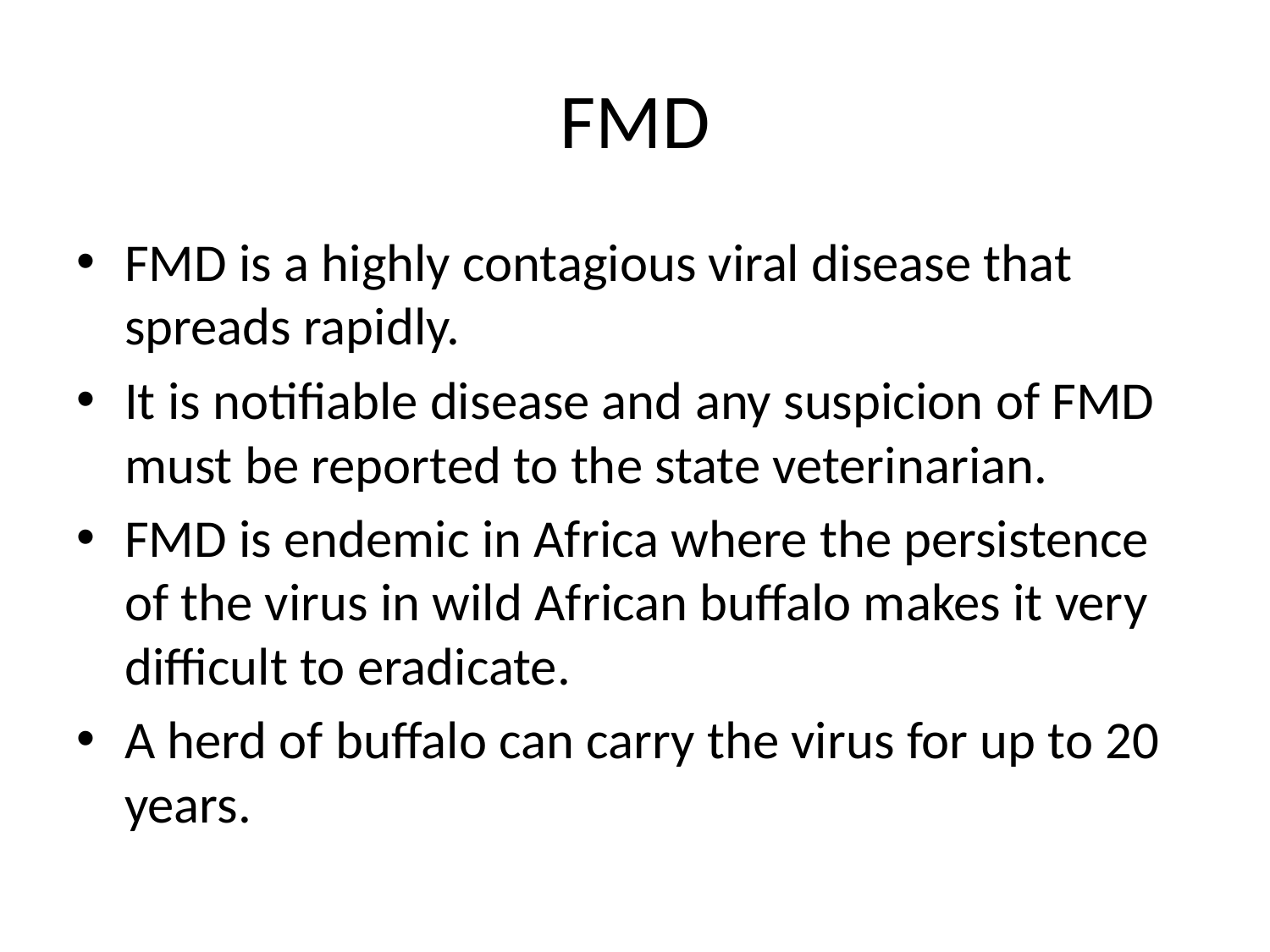

# FMD
FMD is a highly contagious viral disease that spreads rapidly.
It is notifiable disease and any suspicion of FMD must be reported to the state veterinarian.
FMD is endemic in Africa where the persistence of the virus in wild African buffalo makes it very difficult to eradicate.
A herd of buffalo can carry the virus for up to 20 years.